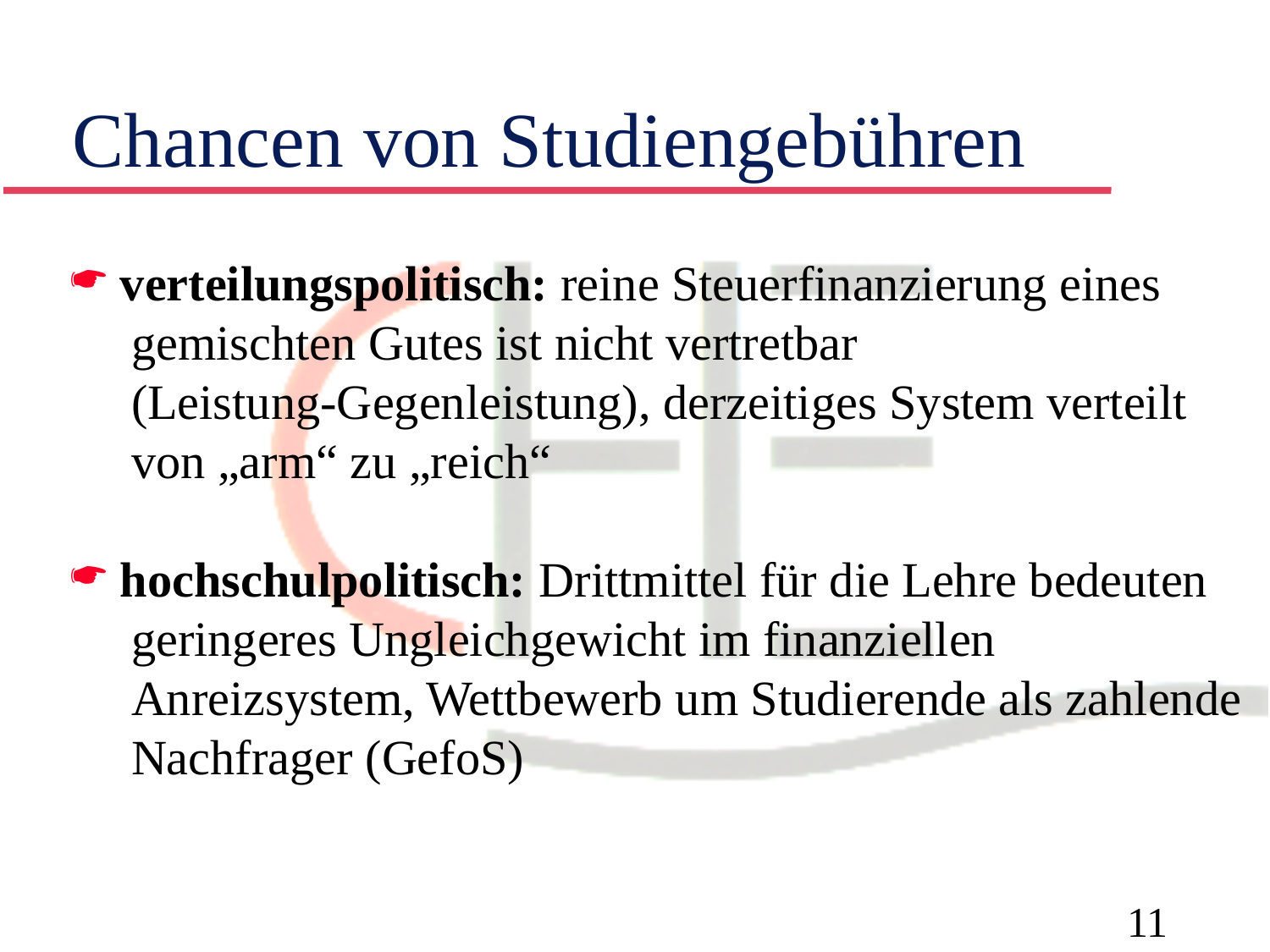

# Chancen von Studiengebühren
 verteilungspolitisch: reine Steuerfinanzierung eines
     gemischten Gutes ist nicht vertretbar
     (Leistung-Gegenleistung), derzeitiges System verteilt
     von „arm“ zu „reich“

 hochschulpolitisch: Drittmittel für die Lehre bedeuten
     geringeres Ungleichgewicht im finanziellen
     Anreizsystem, Wettbewerb um Studierende als zahlende
     Nachfrager (GefoS)